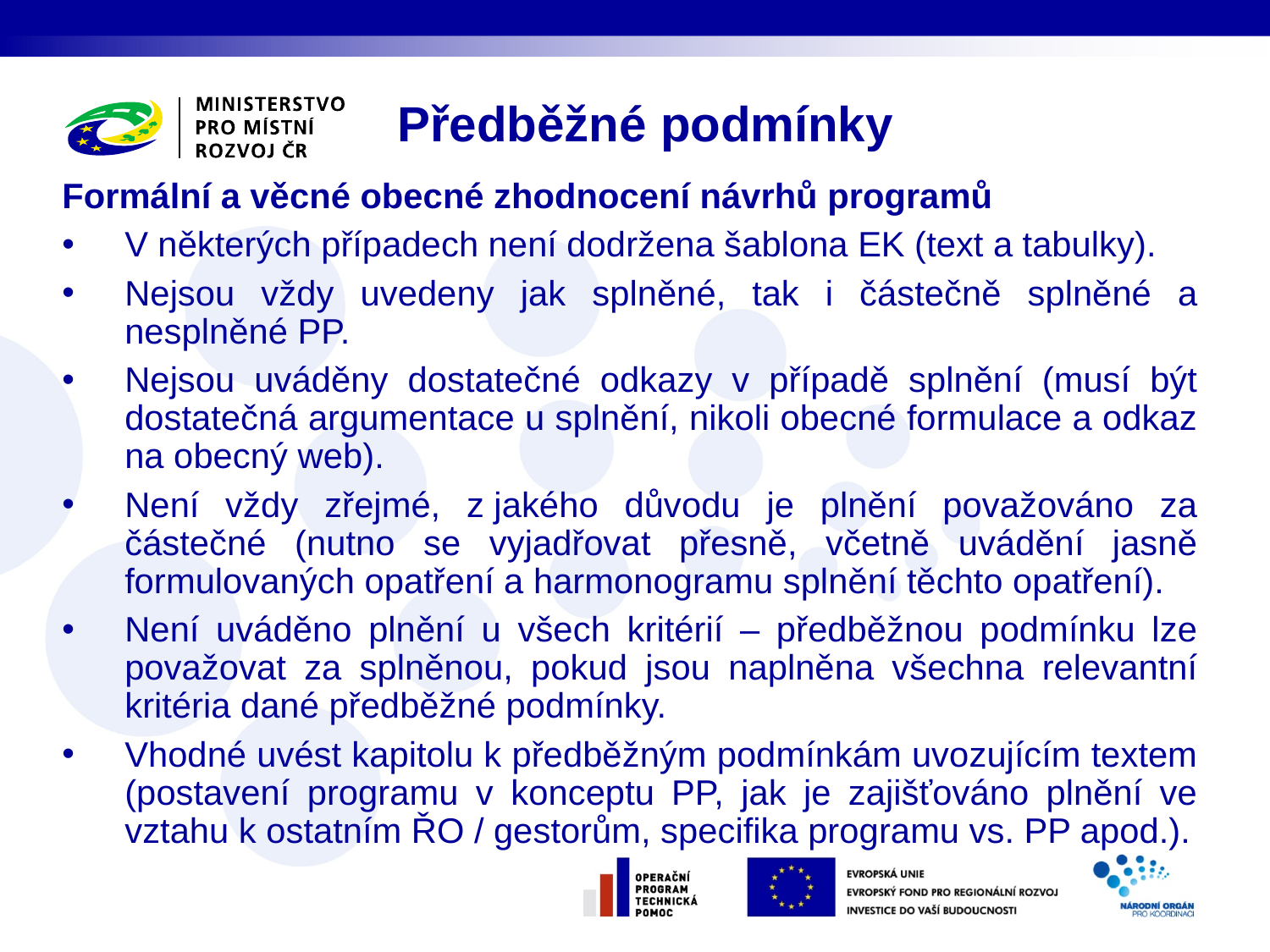

Předběžné podmínky
Formální a věcné obecné zhodnocení návrhů programů
V některých případech není dodržena šablona EK (text a tabulky).
Nejsou vždy uvedeny jak splněné, tak i částečně splněné a nesplněné PP.
Nejsou uváděny dostatečné odkazy v případě splnění (musí být dostatečná argumentace u splnění, nikoli obecné formulace a odkaz na obecný web).
Není vždy zřejmé, z jakého důvodu je plnění považováno za částečné (nutno se vyjadřovat přesně, včetně uvádění jasně formulovaných opatření a harmonogramu splnění těchto opatření).
Není uváděno plnění u všech kritérií – předběžnou podmínku lze považovat za splněnou, pokud jsou naplněna všechna relevantní kritéria dané předběžné podmínky.
Vhodné uvést kapitolu k předběžným podmínkám uvozujícím textem (postavení programu v konceptu PP, jak je zajišťováno plnění ve vztahu k ostatním ŘO / gestorům, specifika programu vs. PP apod.).